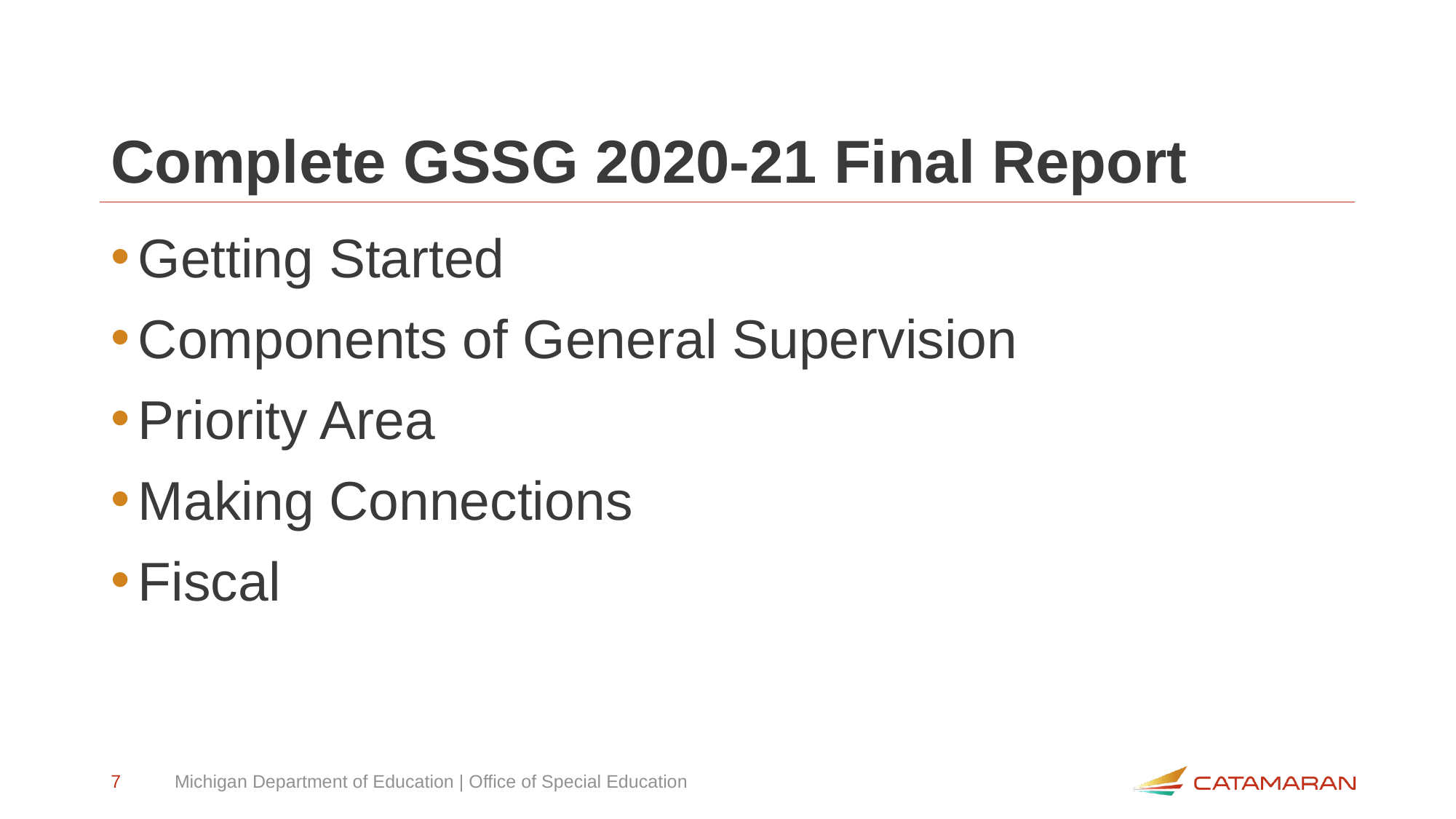

# Complete GSSG 2020-21 Final Report
Getting Started
Components of General Supervision
Priority Area
Making Connections
Fiscal
7
Michigan Department of Education | Office of Special Education